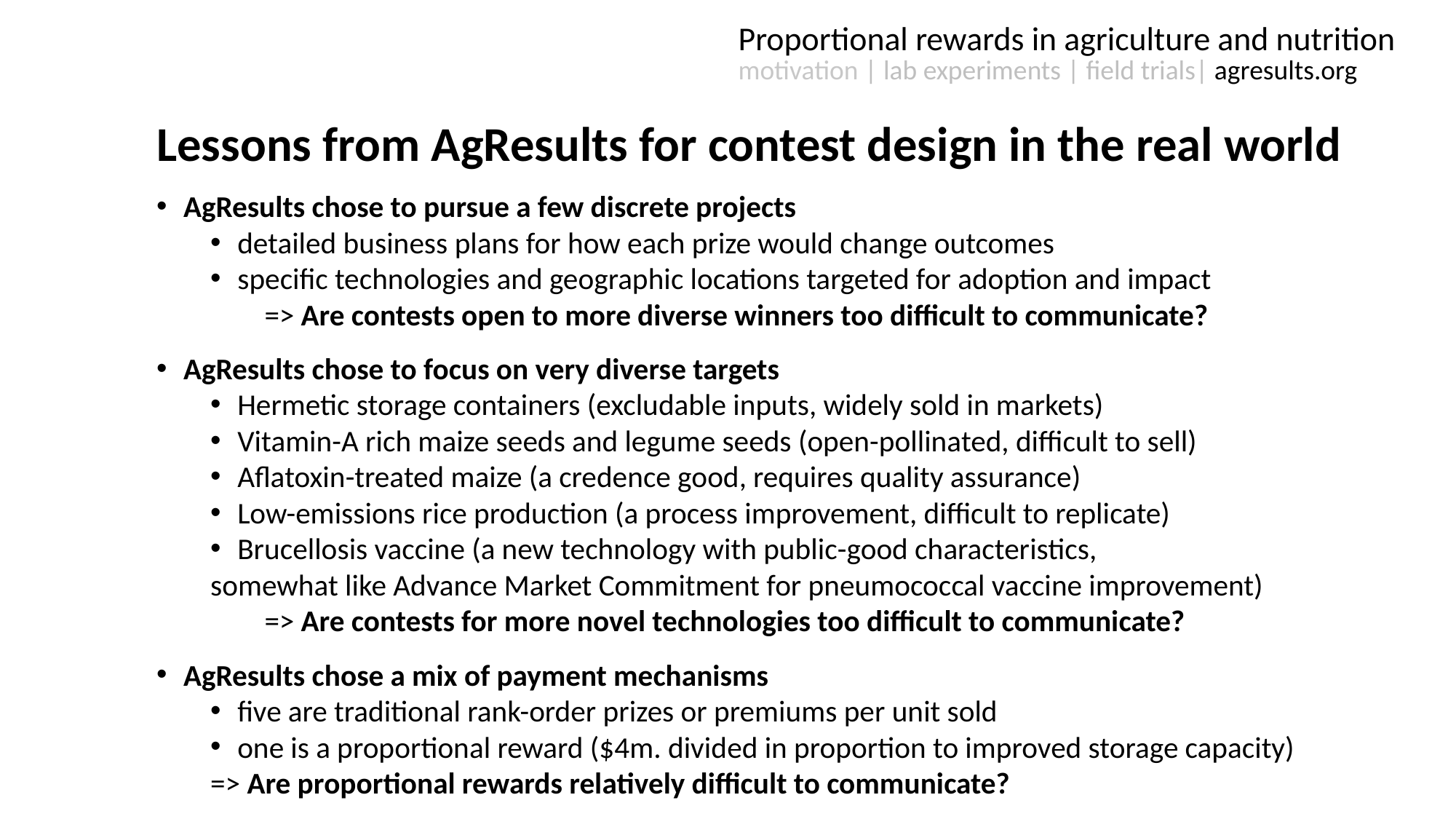

Proportional rewards in agriculture and nutrition
motivation | lab experiments | field trials| agresults.org
# Lessons from AgResults for contest design in the real world
AgResults chose to pursue a few discrete projects
detailed business plans for how each prize would change outcomes
specific technologies and geographic locations targeted for adoption and impact
	=> Are contests open to more diverse winners too difficult to communicate?
AgResults chose to focus on very diverse targets
Hermetic storage containers (excludable inputs, widely sold in markets)
Vitamin-A rich maize seeds and legume seeds (open-pollinated, difficult to sell)
Aflatoxin-treated maize (a credence good, requires quality assurance)
Low-emissions rice production (a process improvement, difficult to replicate)
Brucellosis vaccine (a new technology with public-good characteristics,
	somewhat like Advance Market Commitment for pneumococcal vaccine improvement)
	=> Are contests for more novel technologies too difficult to communicate?
AgResults chose a mix of payment mechanisms
five are traditional rank-order prizes or premiums per unit sold
one is a proportional reward ($4m. divided in proportion to improved storage capacity)
	=> Are proportional rewards relatively difficult to communicate?